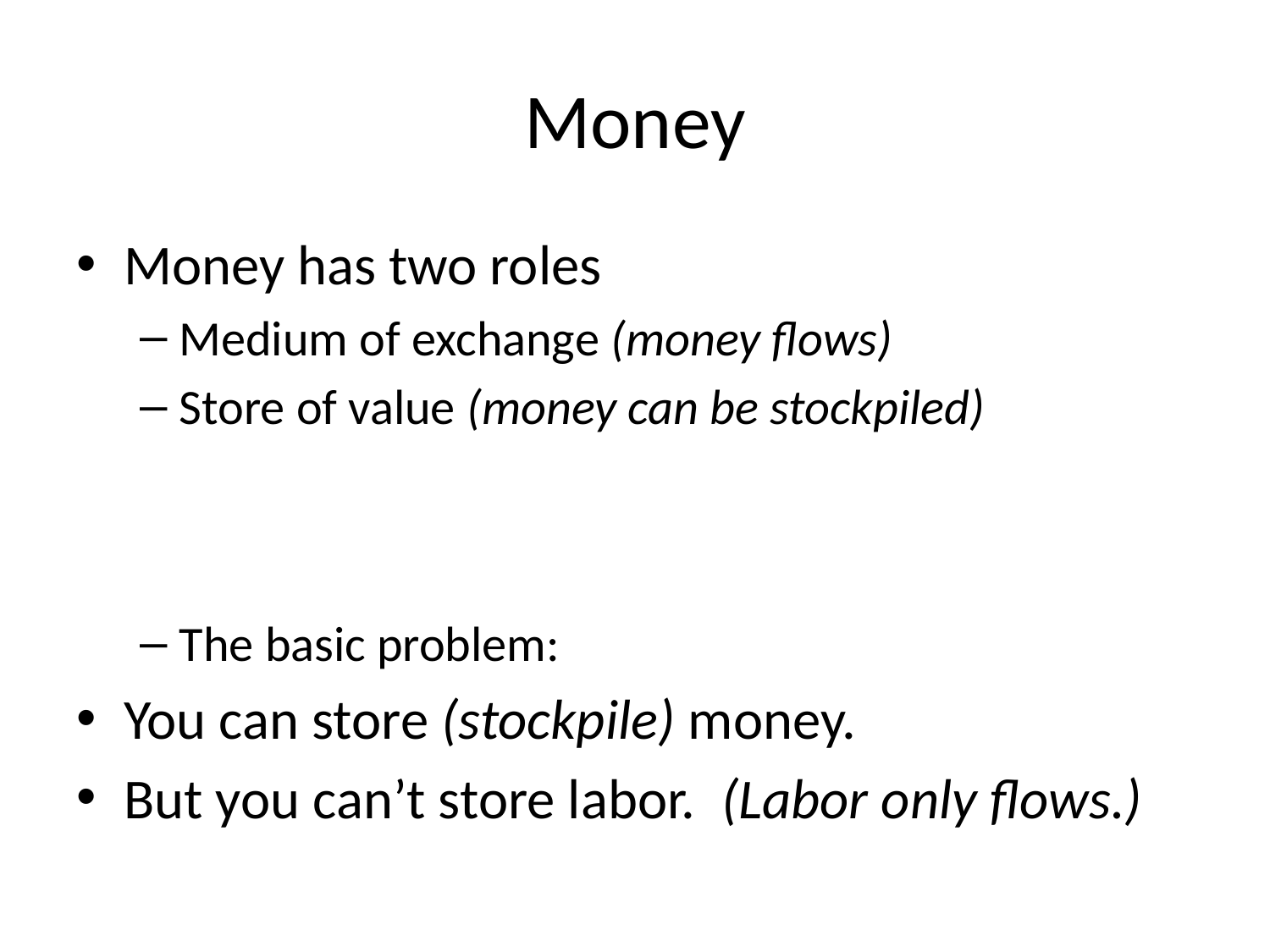

# Money
Money has two roles
Medium of exchange (money flows)
Store of value (money can be stockpiled)

The basic problem:
You can store (stockpile) money.
But you can’t store labor.  (Labor only flows.)